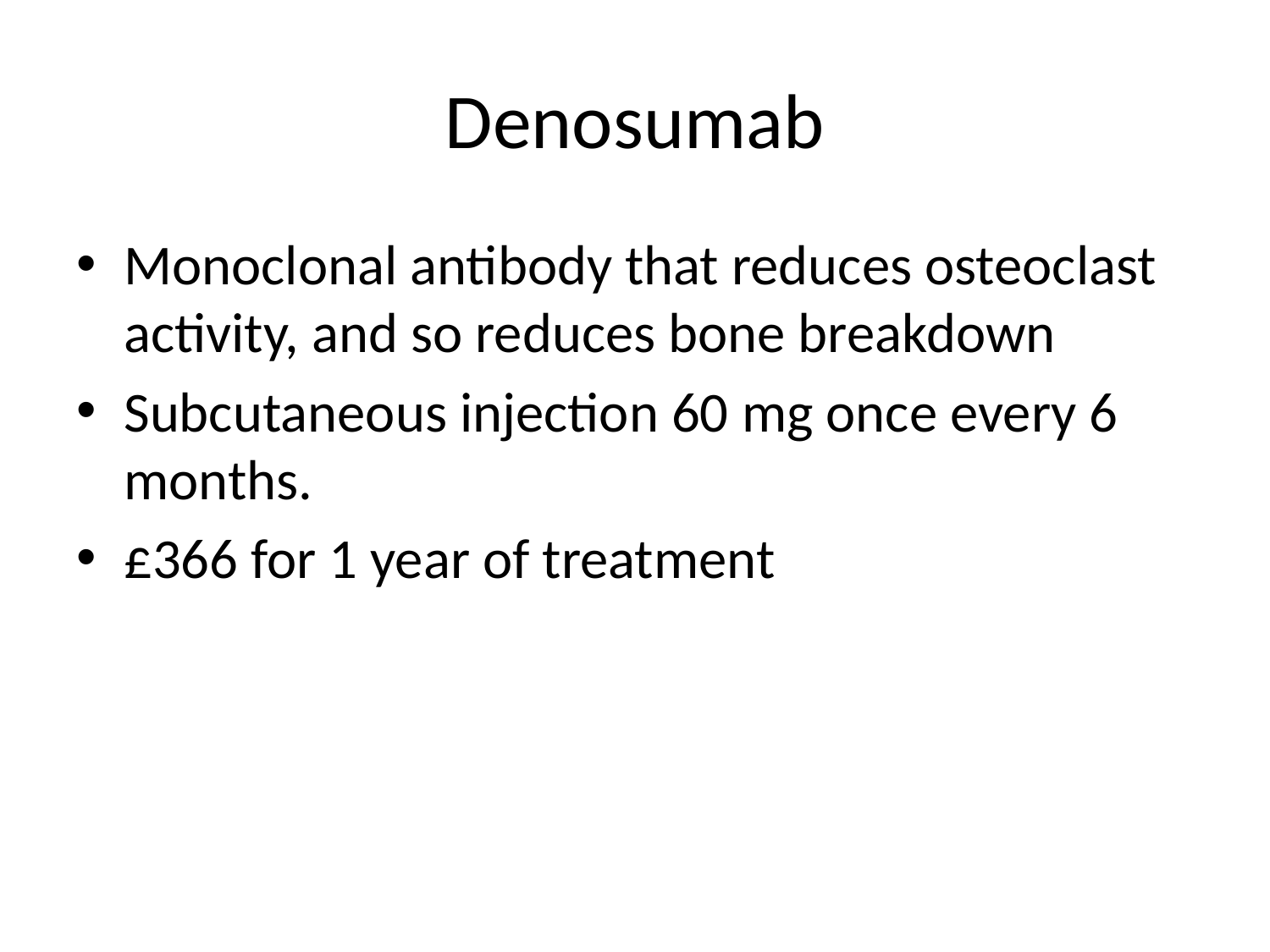

# Denosumab
Monoclonal antibody that reduces osteoclast activity, and so reduces bone breakdown
Subcutaneous injection 60 mg once every 6 months.
£366 for 1 year of treatment